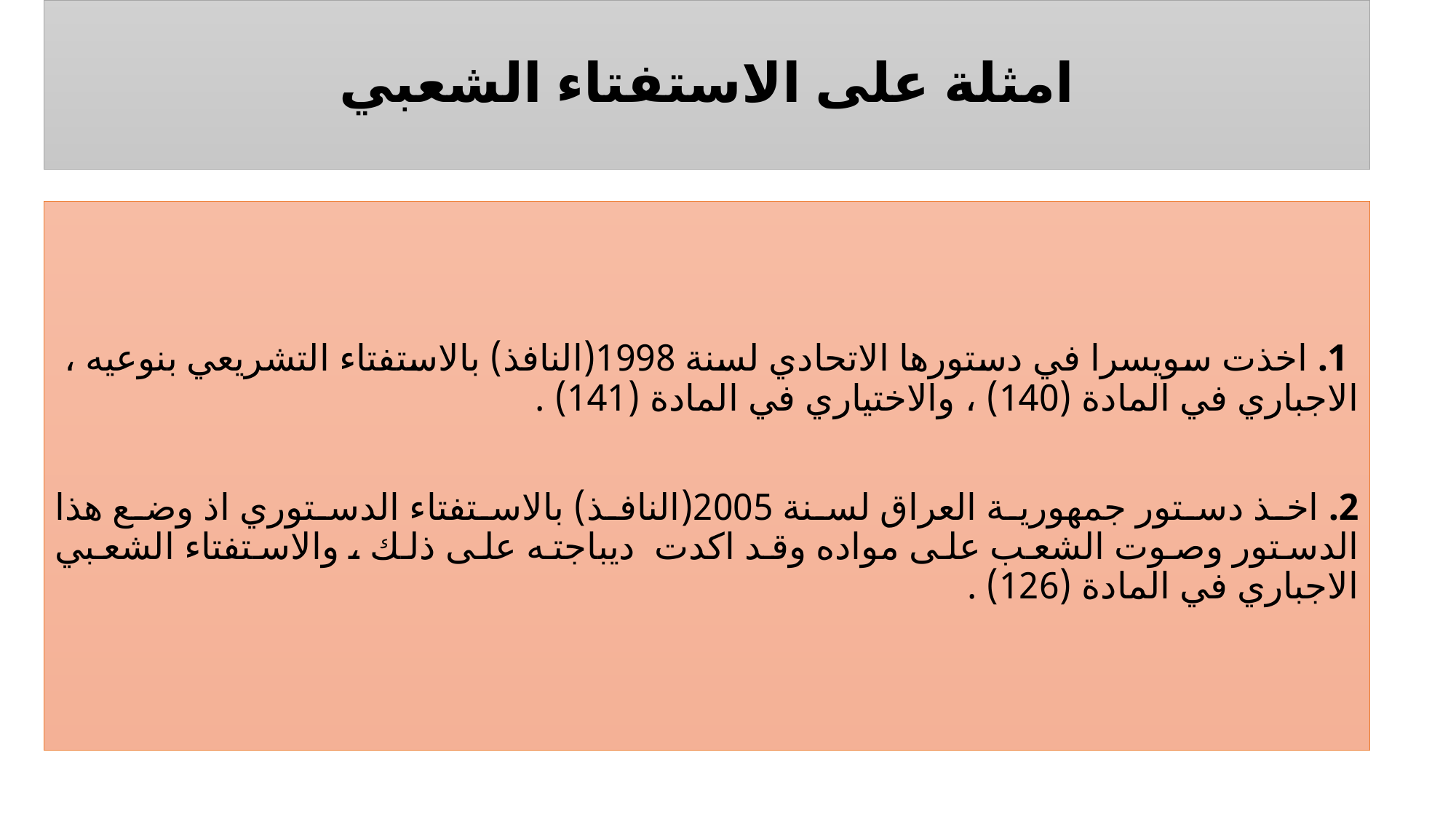

# امثلة على الاستفتاء الشعبي

 1. اخذت سويسرا في دستورها الاتحادي لسنة 1998(النافذ) بالاستفتاء التشريعي بنوعيه ،  الاجباري في المادة (140) ، والاختياري في المادة (141) .

2. اخذ دستور جمهورية العراق لسنة 2005(النافذ) بالاستفتاء الدستوري اذ وضع هذا الدستور وصوت الشعب على مواده وقد اكدت  ديباجته على ذلك ، والاستفتاء الشعبي الاجباري في المادة (126) .